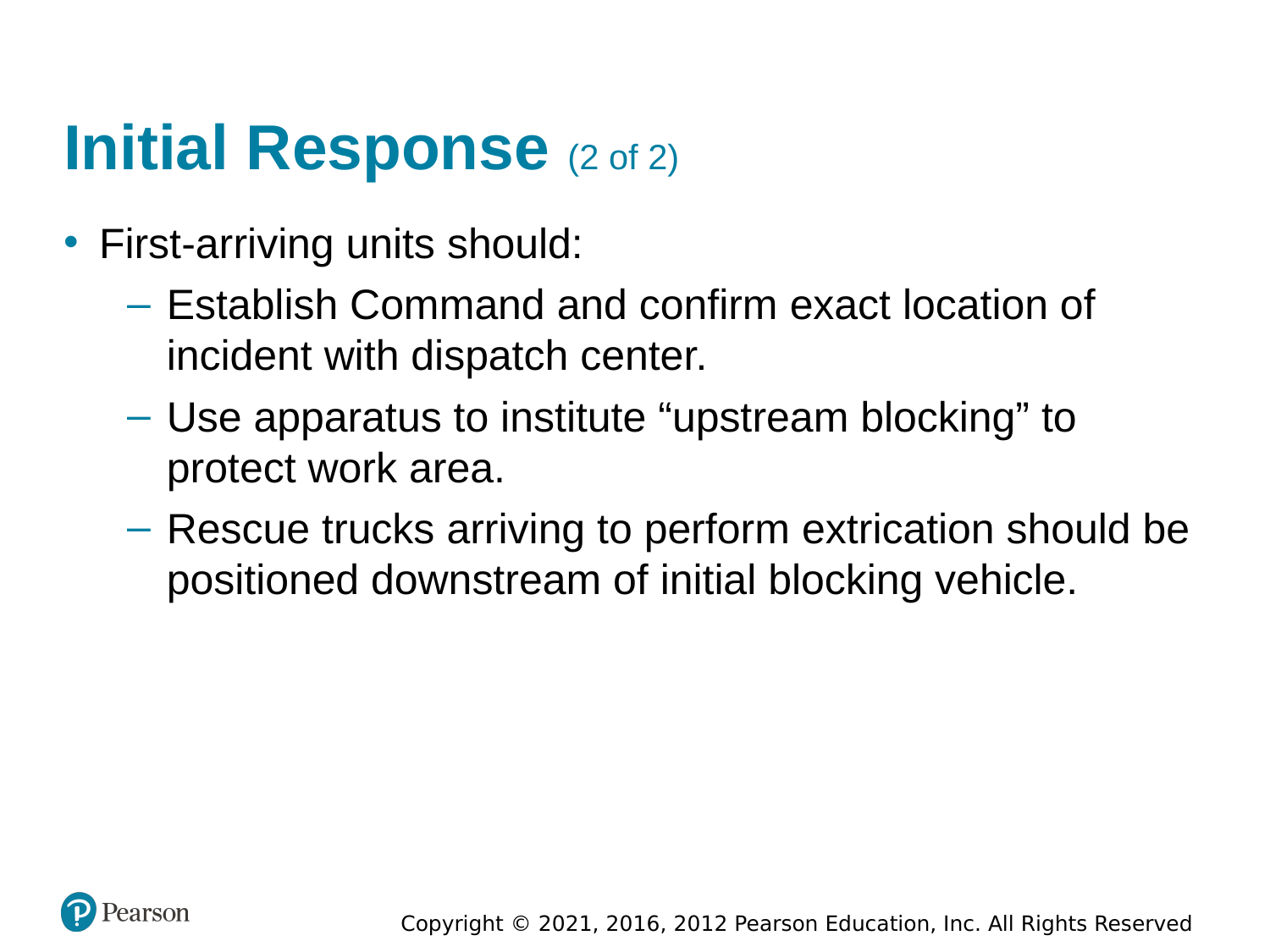

# Initial Response (2 of 2)
First-arriving units should:
Establish Command and confirm exact location of incident with dispatch center.
Use apparatus to institute “upstream blocking” to protect work area.
Rescue trucks arriving to perform extrication should be positioned downstream of initial blocking vehicle.